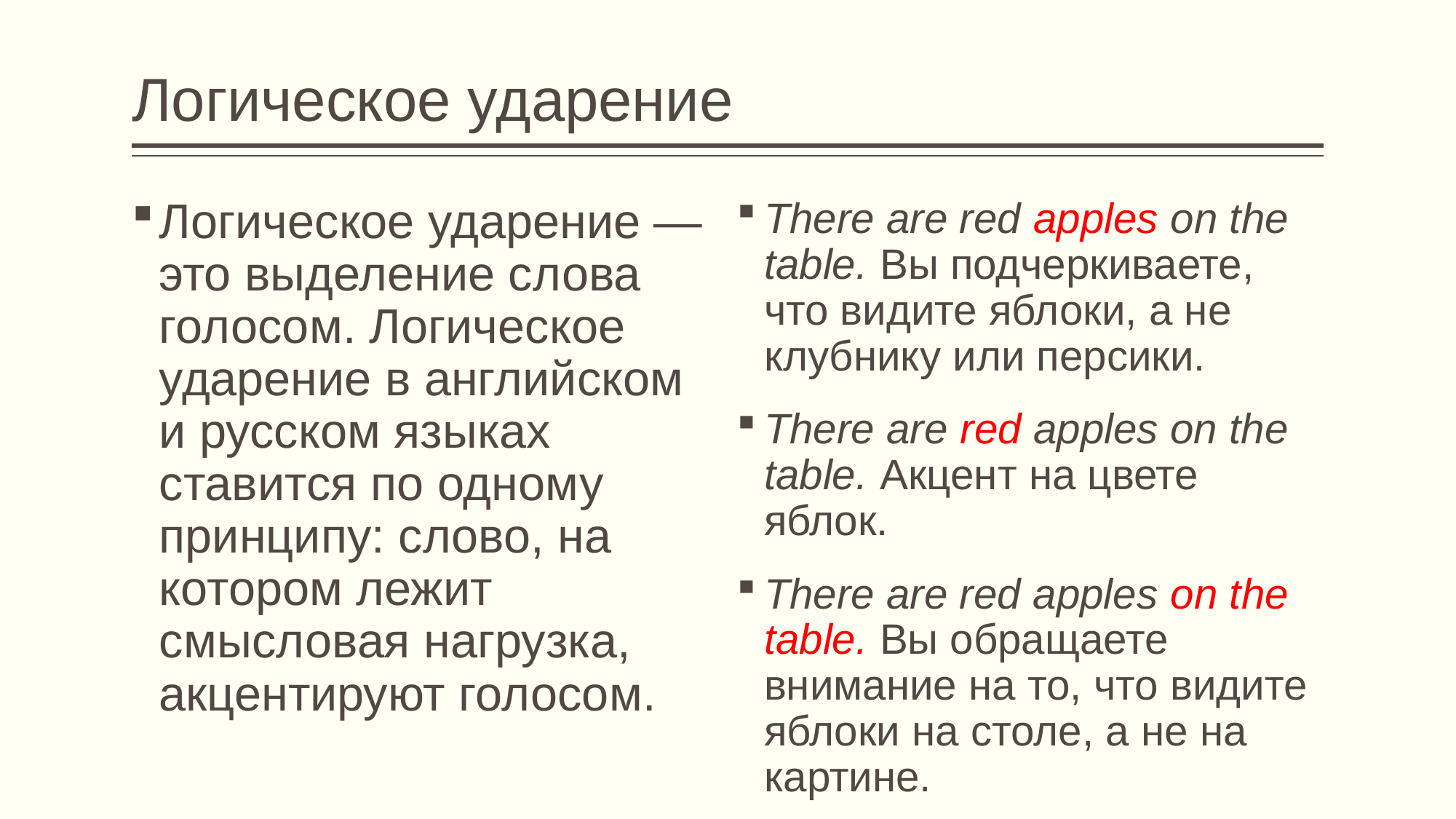

# Логическое ударение
Логическое ударение — это выделение слова голосом. Логическое ударение в английском и русском языках ставится по одному принципу: слово, на котором лежит смысловая нагрузка, акцентируют голосом.
There are red apples on the table. Вы подчеркиваете, что видите яблоки, а не клубнику или персики.
There are red apples on the table. Акцент на цвете яблок.
There are red apples on the table. Вы обращаете внимание на то, что видите яблоки на столе, а не на картине.